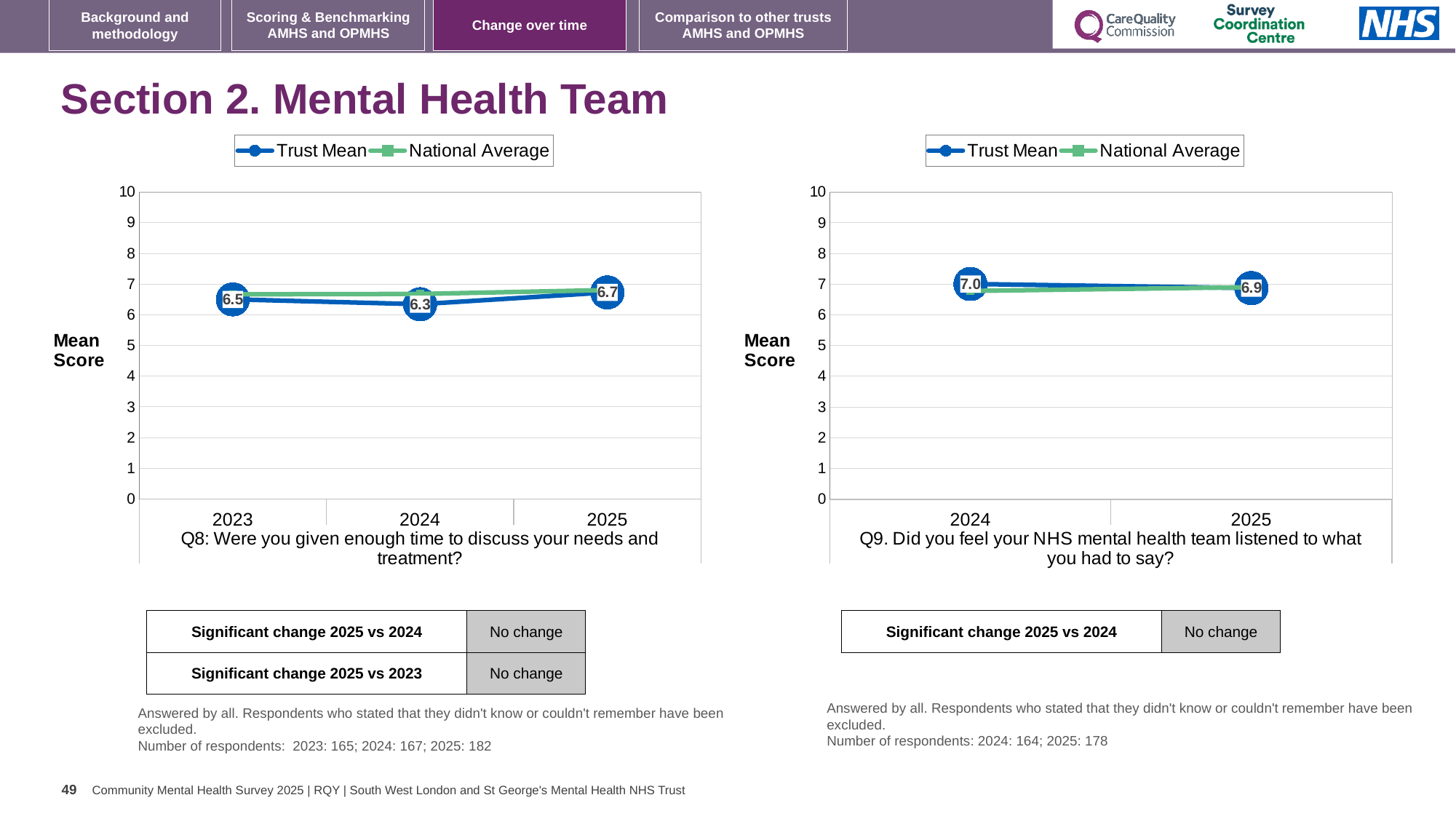

# Section 2. Mental Health Team

### Chart

| Category | Trust Mean | National Average |
|---|---|---|
| 2024 | 7.006761663855076 | 6.780608326482592 |
| 2025 | 6.873400556049218 | 6.90233737106001 |

### Chart

| Category | Trust Mean | National Average |
|---|---|---|
| 2023 | 6.503878093104017 | 6.666677806121048 |
| 2024 | 6.345706768777458 | 6.680332148011252 |
| 2025 | 6.73075908975121 | 6.805623101529606 |
| Significant change 2025 vs 2024 | No change |
| --- | --- |
| Significant change 2025 vs 2023 | No change |
| Significant change 2025 vs 2024 | No change |
| --- | --- |
Answered by all. Respondents who stated that they didn't know or couldn't remember have been excluded.
Number of respondents: 2024: 164; 2025: 178

Answered by all. Respondents who stated that they didn't know or couldn't remember have been excluded.
Number of respondents:  2023: 165; 2024: 167; 2025: 182
49